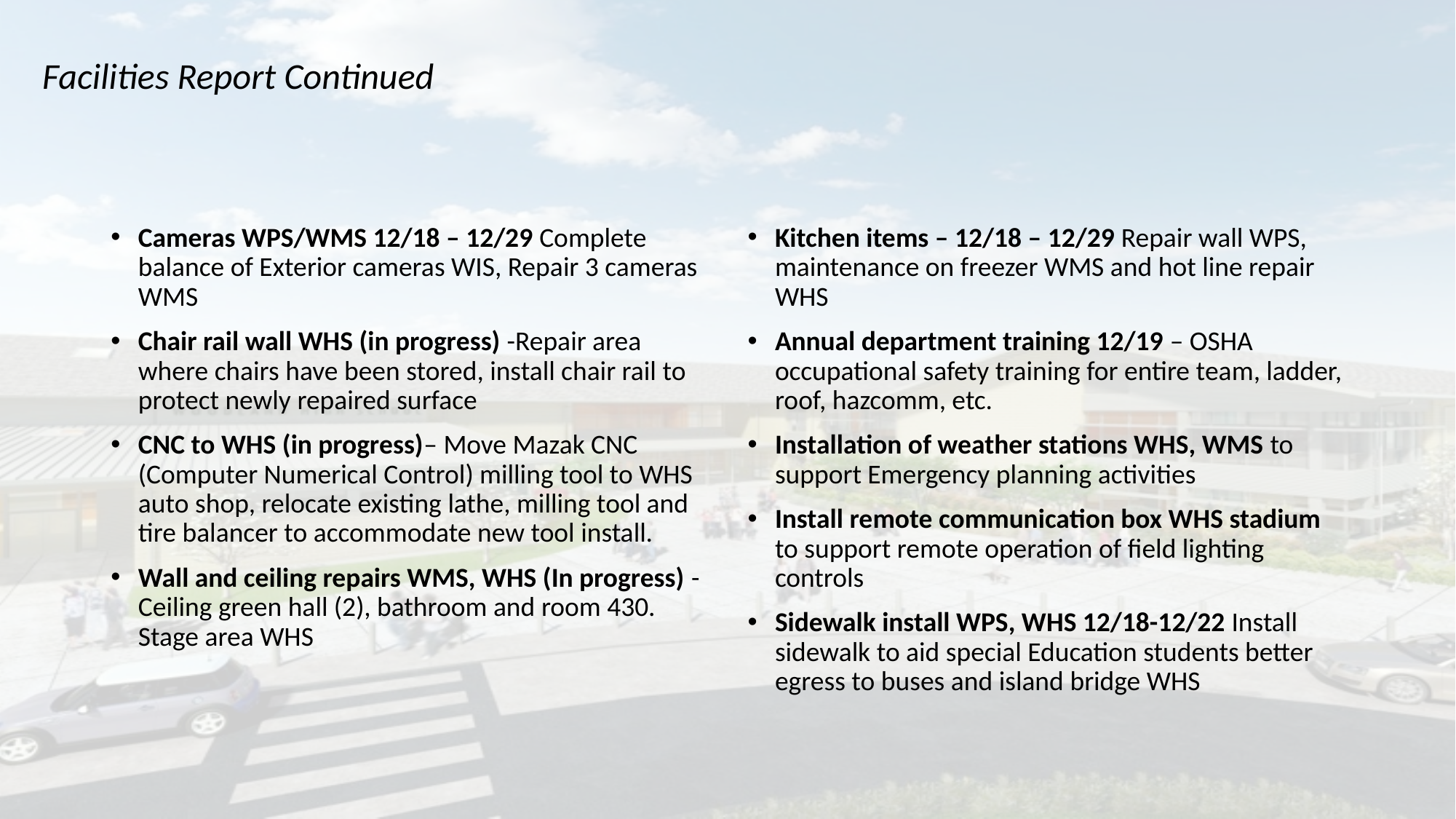

Facilities Report Continued
Cameras WPS/WMS 12/18 – 12/29 Complete balance of Exterior cameras WIS, Repair 3 cameras WMS
Chair rail wall WHS (in progress) -Repair area where chairs have been stored, install chair rail to protect newly repaired surface
CNC to WHS (in progress)– Move Mazak CNC (Computer Numerical Control) milling tool to WHS auto shop, relocate existing lathe, milling tool and tire balancer to accommodate new tool install.
Wall and ceiling repairs WMS, WHS (In progress) -Ceiling green hall (2), bathroom and room 430. Stage area WHS

Kitchen items – 12/18 – 12/29 Repair wall WPS, maintenance on freezer WMS and hot line repair WHS
Annual department training 12/19 – OSHA occupational safety training for entire team, ladder, roof, hazcomm, etc.
Installation of weather stations WHS, WMS to support Emergency planning activities
Install remote communication box WHS stadium to support remote operation of field lighting controls
Sidewalk install WPS, WHS 12/18-12/22 Install sidewalk to aid special Education students better egress to buses and island bridge WHS